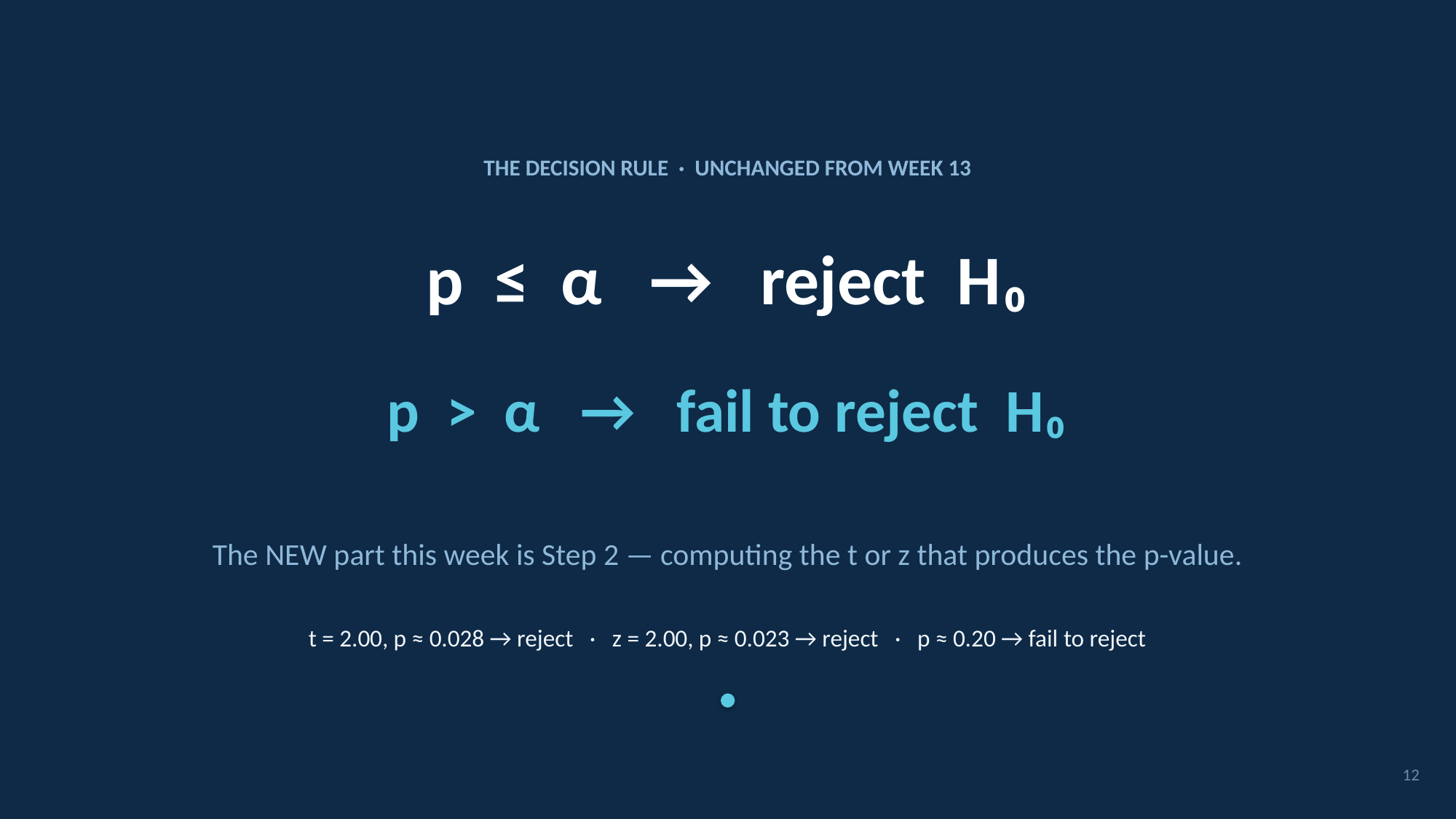

THE DECISION RULE  ·  UNCHANGED FROM WEEK 13
p  ≤  α   →   reject  H₀
p  >  α   →   fail to reject  H₀
The NEW part this week is Step 2 — computing the t or z that produces the p-value.
t = 2.00, p ≈ 0.028 → reject   ·   z = 2.00, p ≈ 0.023 → reject   ·   p ≈ 0.20 → fail to reject

12